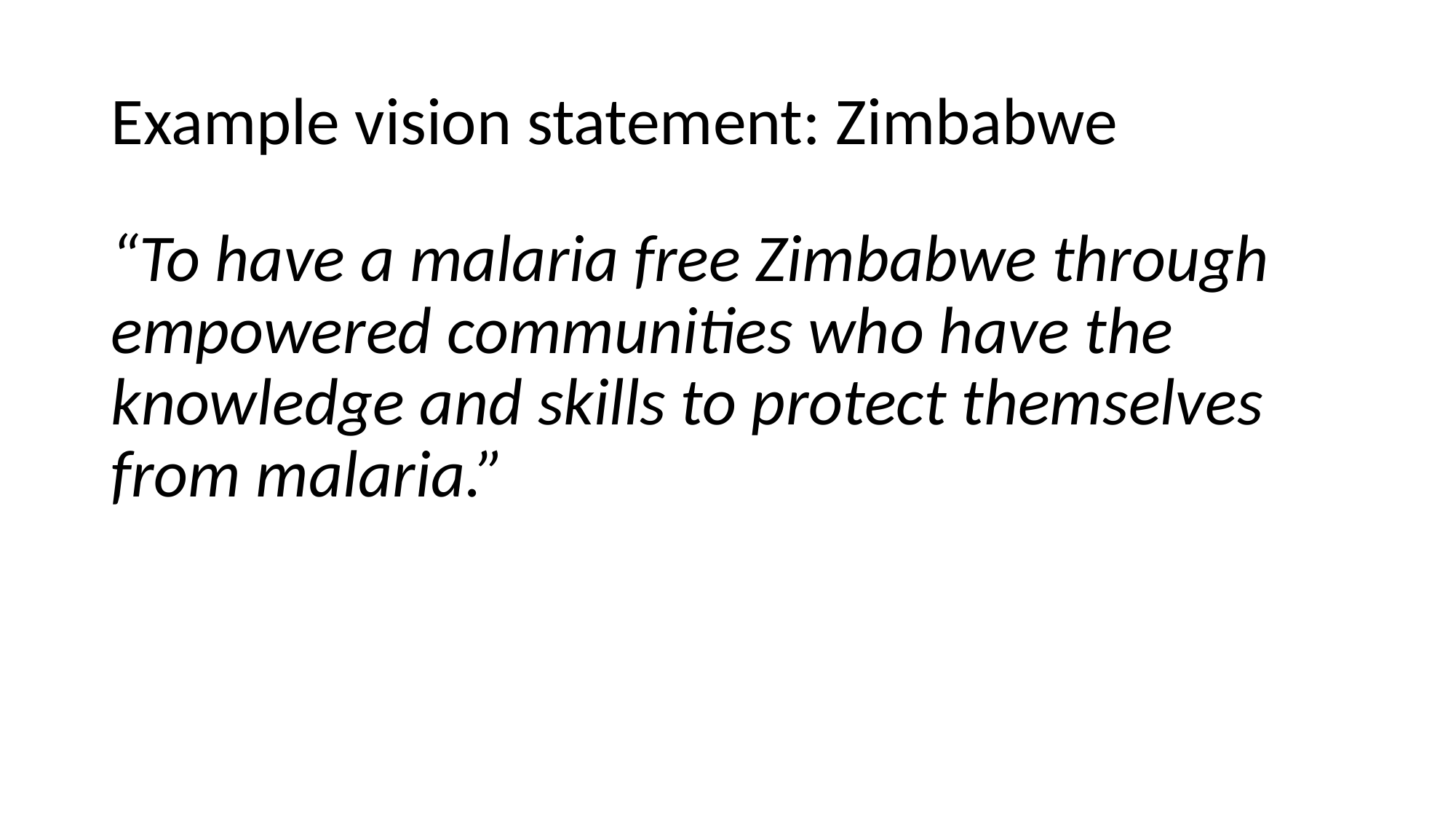

# Example vision statement: Zimbabwe
“To have a malaria free Zimbabwe through empowered communities who have the knowledge and skills to protect themselves from malaria.”